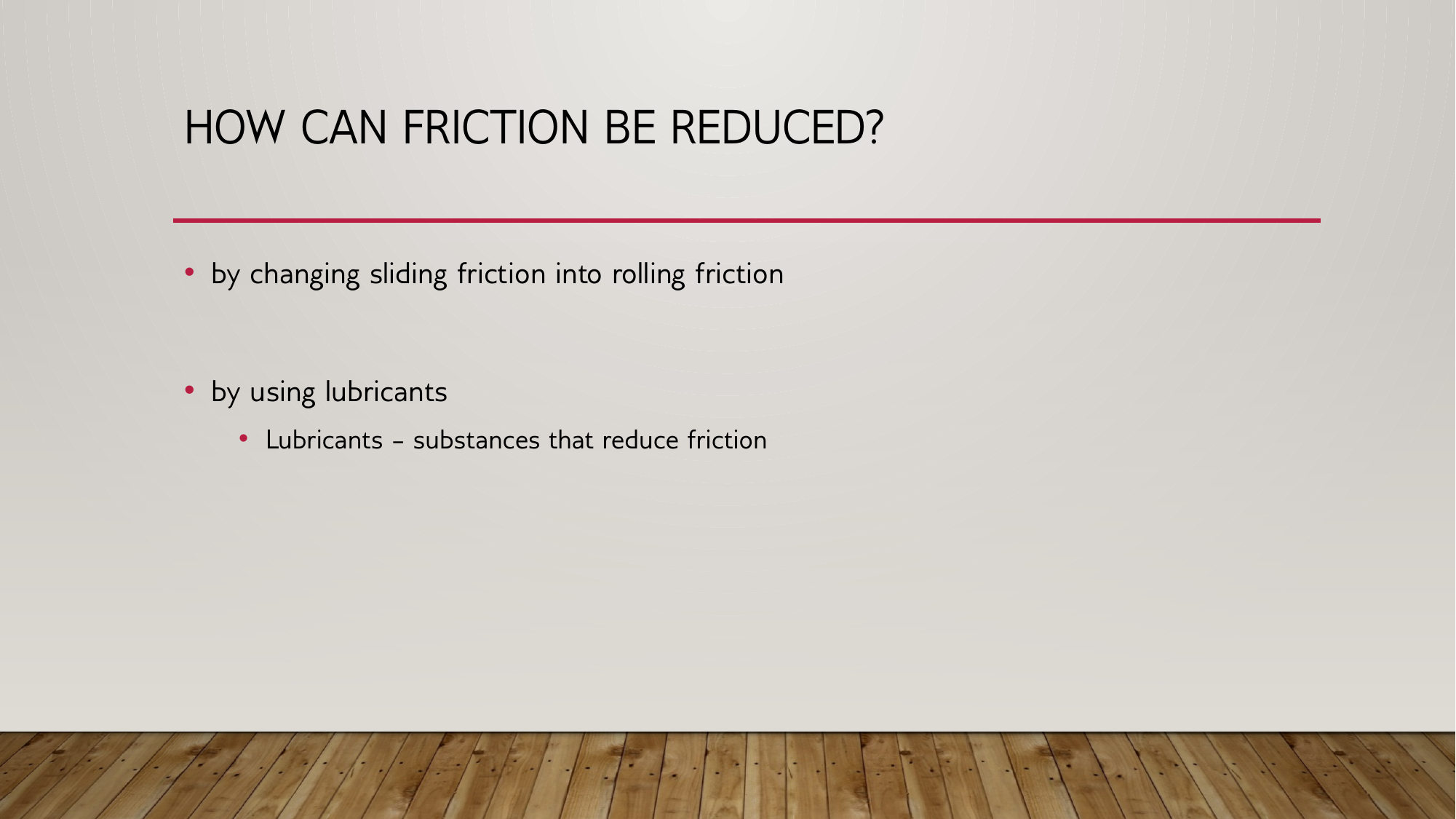

# How can friction be reduced?
by changing sliding friction into rolling friction

by using lubricants
Lubricants – substances that reduce friction